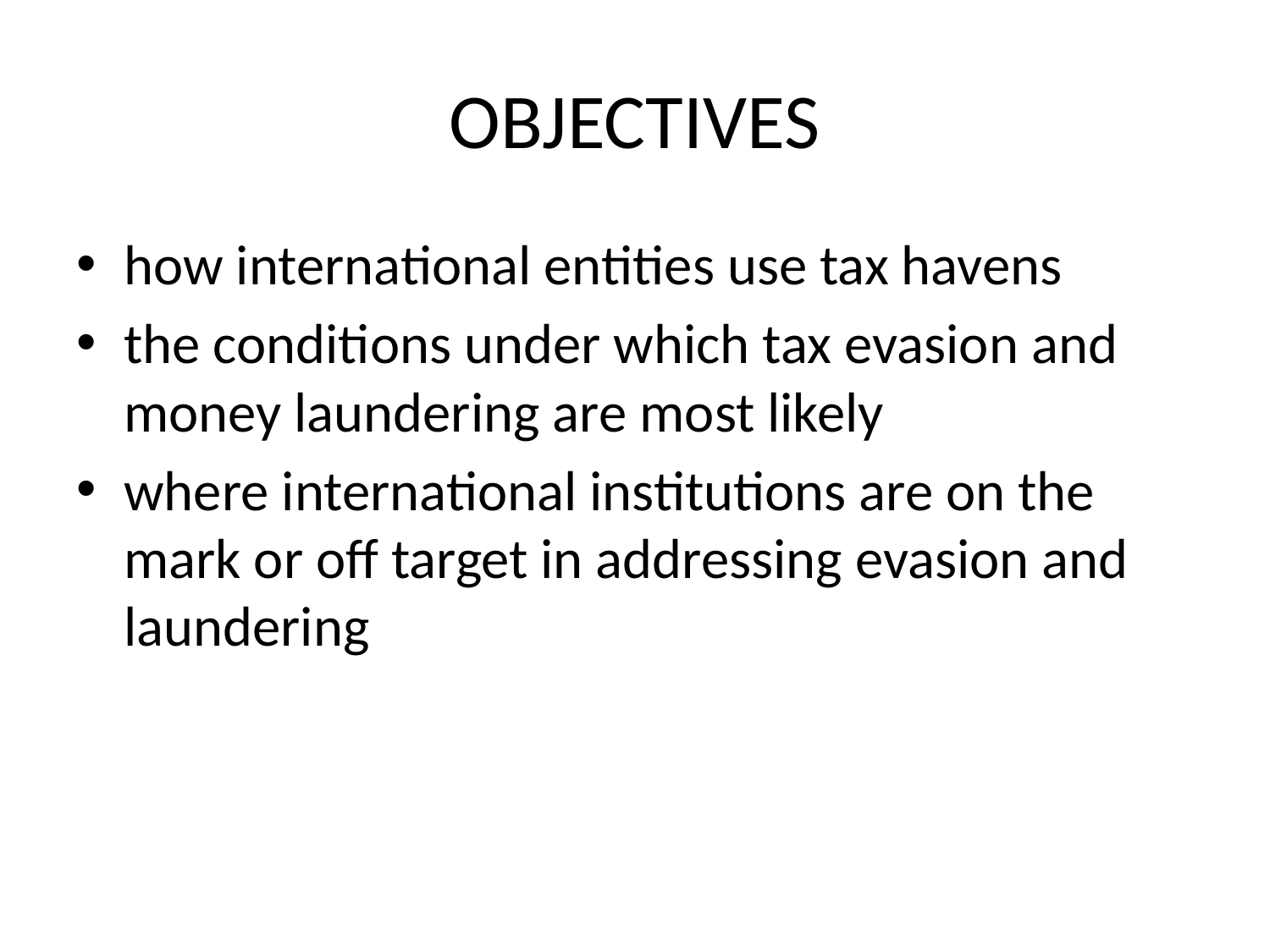

# OBJECTIVES
how international entities use tax havens
the conditions under which tax evasion and money laundering are most likely
where international institutions are on the mark or off target in addressing evasion and laundering